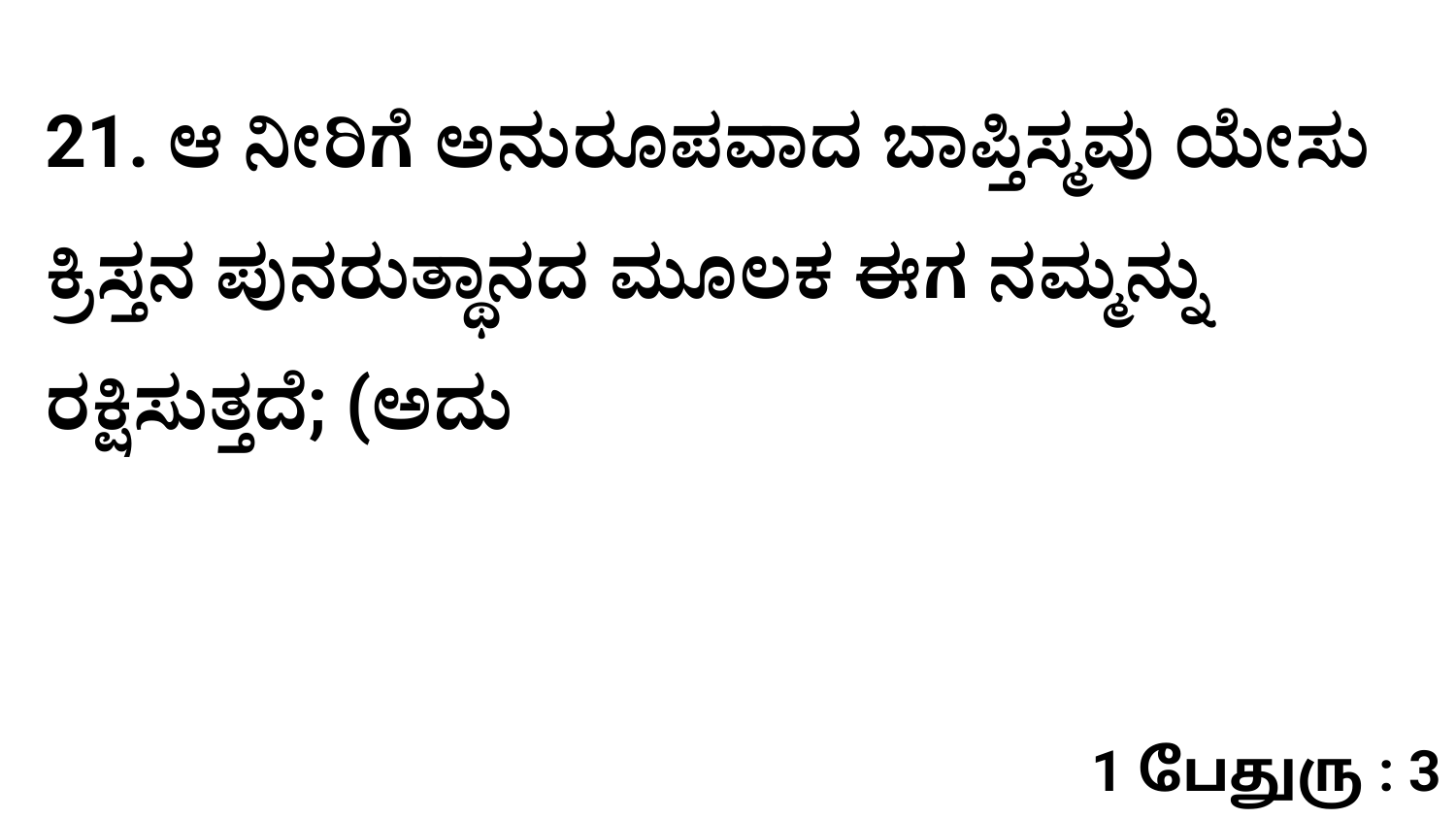

21. ಆ ನೀರಿಗೆ ಅನುರೂಪವಾದ ಬಾಪ್ತಿಸ್ಮವು ಯೇಸು ಕ್ರಿಸ್ತನ ಪುನರುತ್ಥಾನದ ಮೂಲಕ ಈಗ ನಮ್ಮನ್ನು ರಕ್ಷಿಸುತ್ತದೆ; (ಅದು
1 பேதுரு : 3